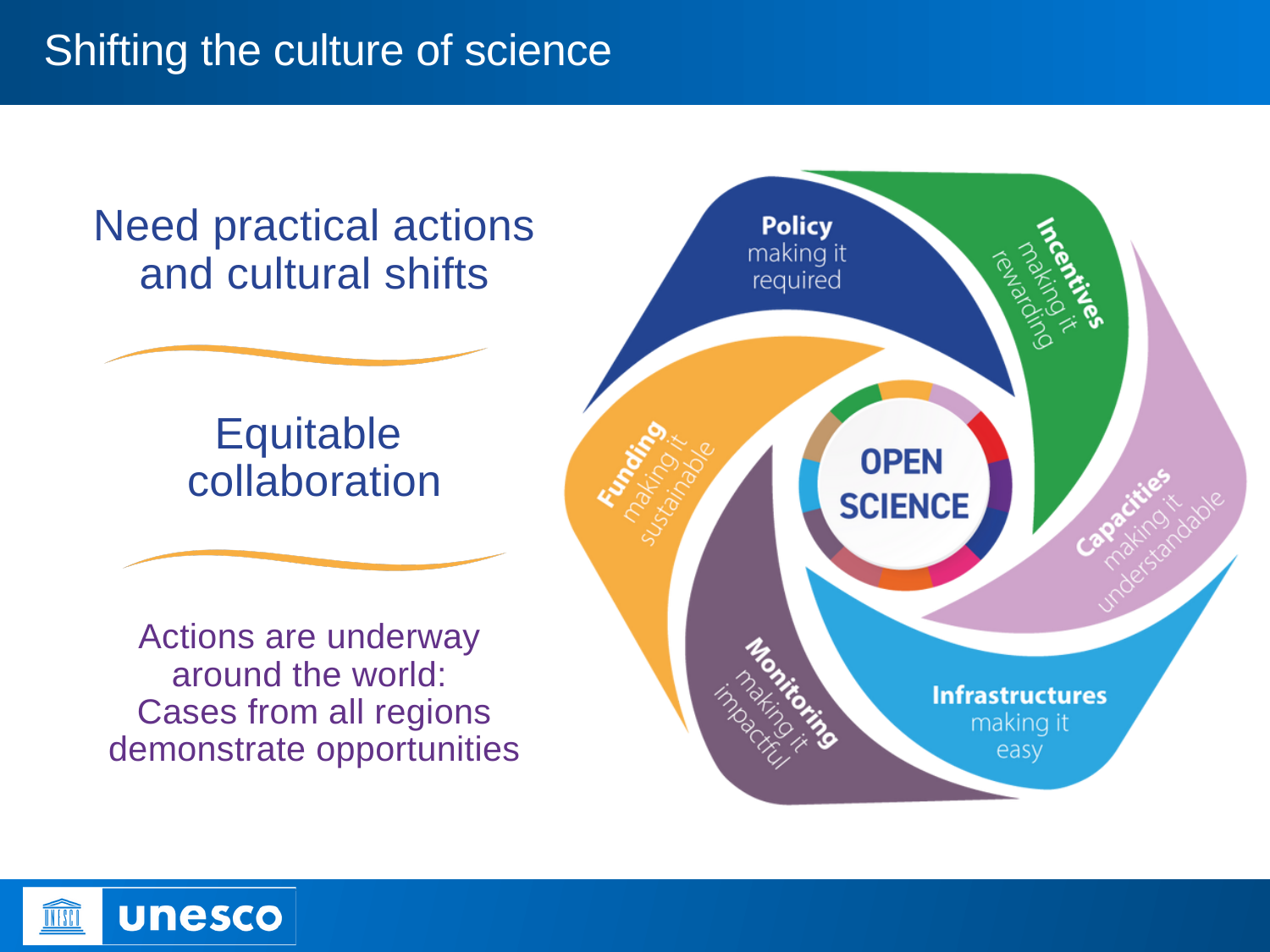

Shifting the culture of science

Need practical actions and cultural shifts

Equitable
collaboration

Actions are underway
around the world:
Cases from all regions demonstrate opportunities